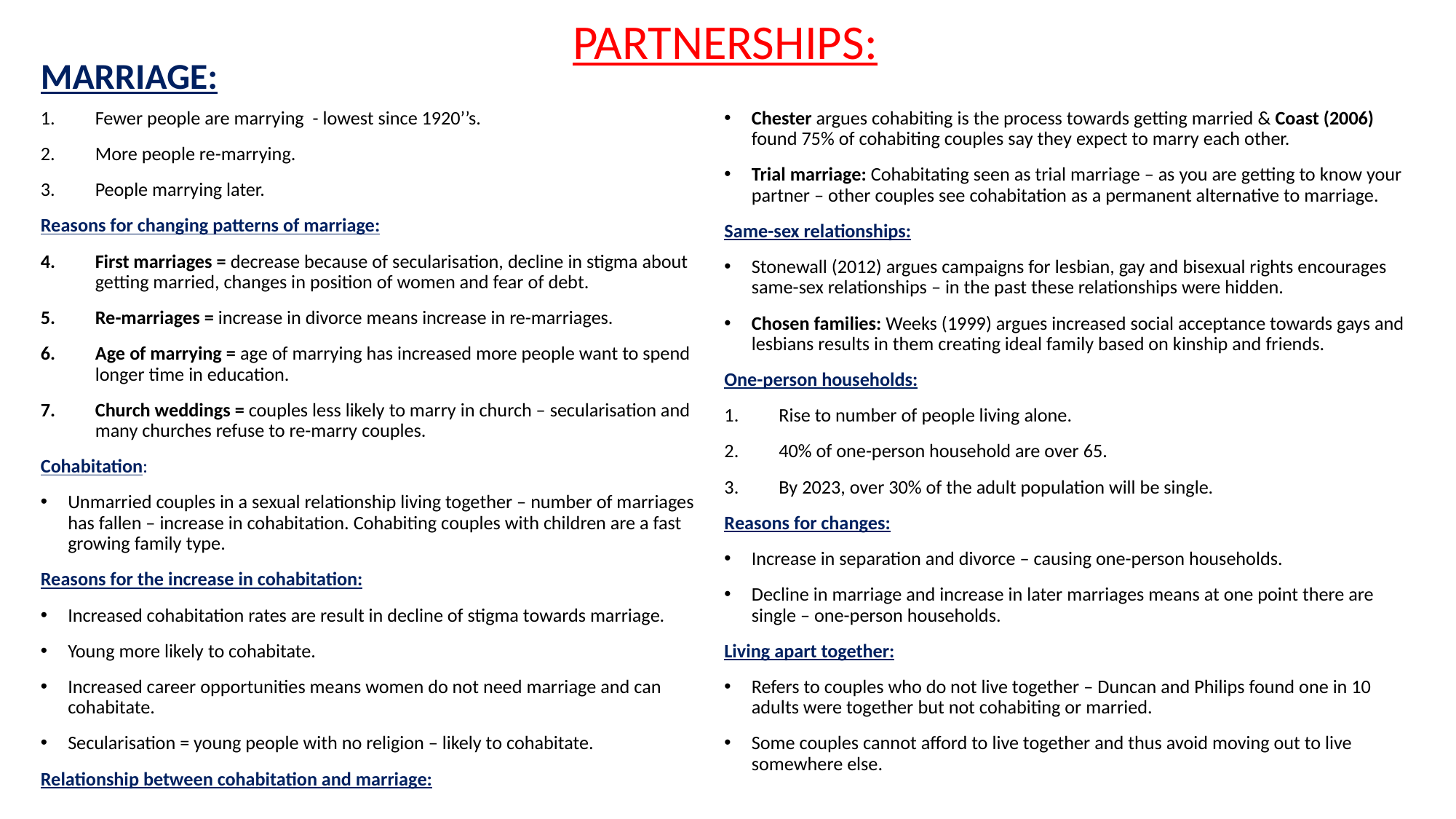

# PARTNERSHIPS:
MARRIAGE:
Fewer people are marrying  - lowest since 1920’’s.
More people re-marrying.
People marrying later.
Reasons for changing patterns of marriage:
First marriages = decrease because of secularisation, decline in stigma about getting married, changes in position of women and fear of debt.
Re-marriages = increase in divorce means increase in re-marriages.
Age of marrying = age of marrying has increased more people want to spend longer time in education.
Church weddings = couples less likely to marry in church – secularisation and many churches refuse to re-marry couples.
Cohabitation:
Unmarried couples in a sexual relationship living together – number of marriages has fallen – increase in cohabitation. Cohabiting couples with children are a fast growing family type.
Reasons for the increase in cohabitation:
Increased cohabitation rates are result in decline of stigma towards marriage.
Young more likely to cohabitate.
Increased career opportunities means women do not need marriage and can cohabitate.
Secularisation = young people with no religion – likely to cohabitate.
Relationship between cohabitation and marriage:
Chester argues cohabiting is the process towards getting married & Coast (2006) found 75% of cohabiting couples say they expect to marry each other.
Trial marriage: Cohabitating seen as trial marriage – as you are getting to know your partner – other couples see cohabitation as a permanent alternative to marriage.
Same-sex relationships:
Stonewall (2012) argues campaigns for lesbian, gay and bisexual rights encourages same-sex relationships – in the past these relationships were hidden.
Chosen families: Weeks (1999) argues increased social acceptance towards gays and lesbians results in them creating ideal family based on kinship and friends.
One-person households:
Rise to number of people living alone.
40% of one-person household are over 65.
By 2023, over 30% of the adult population will be single.
Reasons for changes:
Increase in separation and divorce – causing one-person households.
Decline in marriage and increase in later marriages means at one point there are single – one-person households.
Living apart together:
Refers to couples who do not live together – Duncan and Philips found one in 10 adults were together but not cohabiting or married.
Some couples cannot afford to live together and thus avoid moving out to live somewhere else.